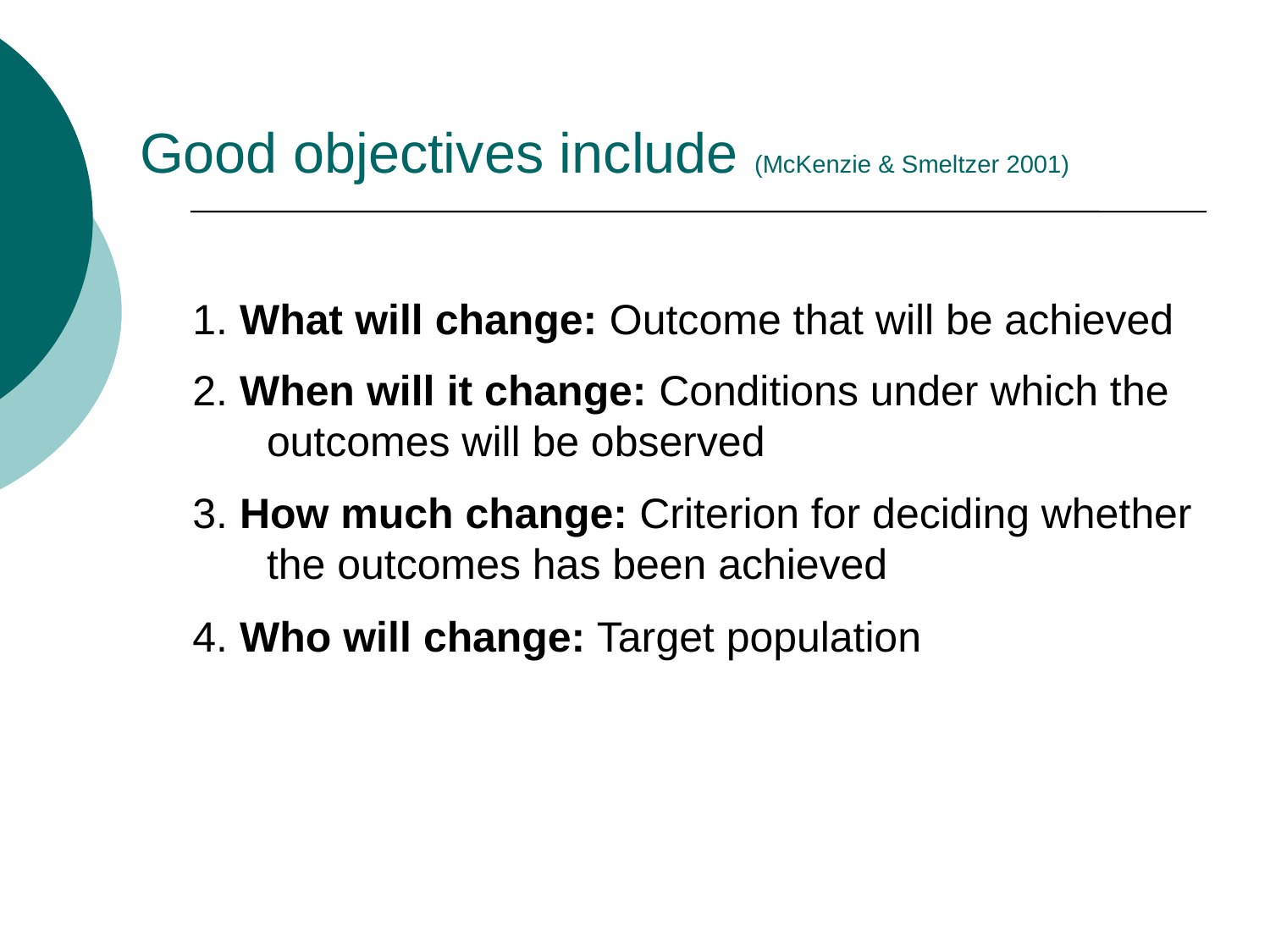

# Good objectives include (McKenzie & Smeltzer 2001)
1. What will change: Outcome that will be achieved
2. When will it change: Conditions under which the outcomes will be observed
3. How much change: Criterion for deciding whether the outcomes has been achieved
4. Who will change: Target population